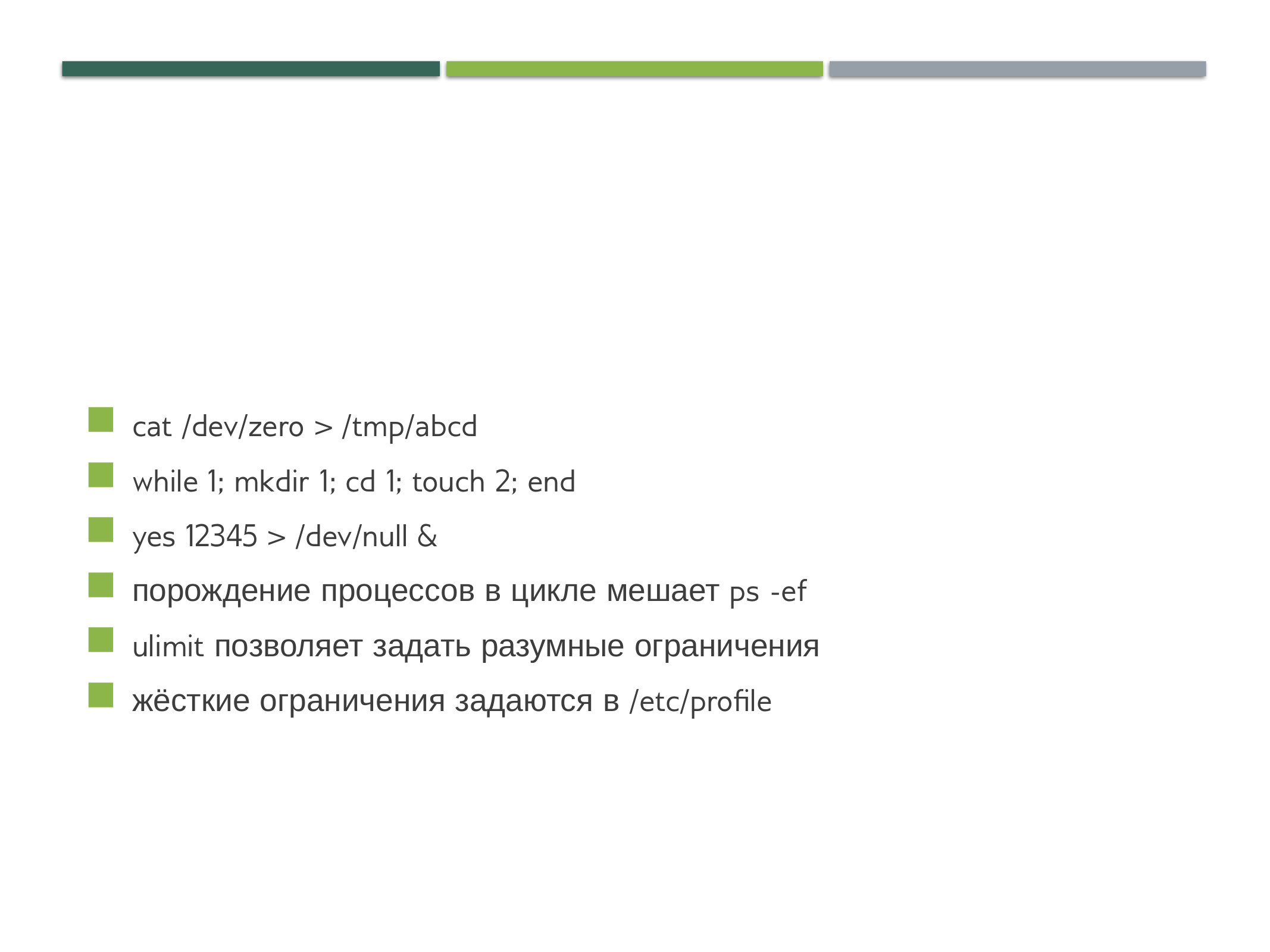

# Атаки на доступность
cat /dev/zero > /tmp/abcd
while 1; mkdir 1; cd 1; touch 2; end
yes 12345 > /dev/null &
порождение процессов в цикле мешает ps -ef
ulimit позволяет задать разумные ограничения
жёсткие ограничения задаются в /etc/profile